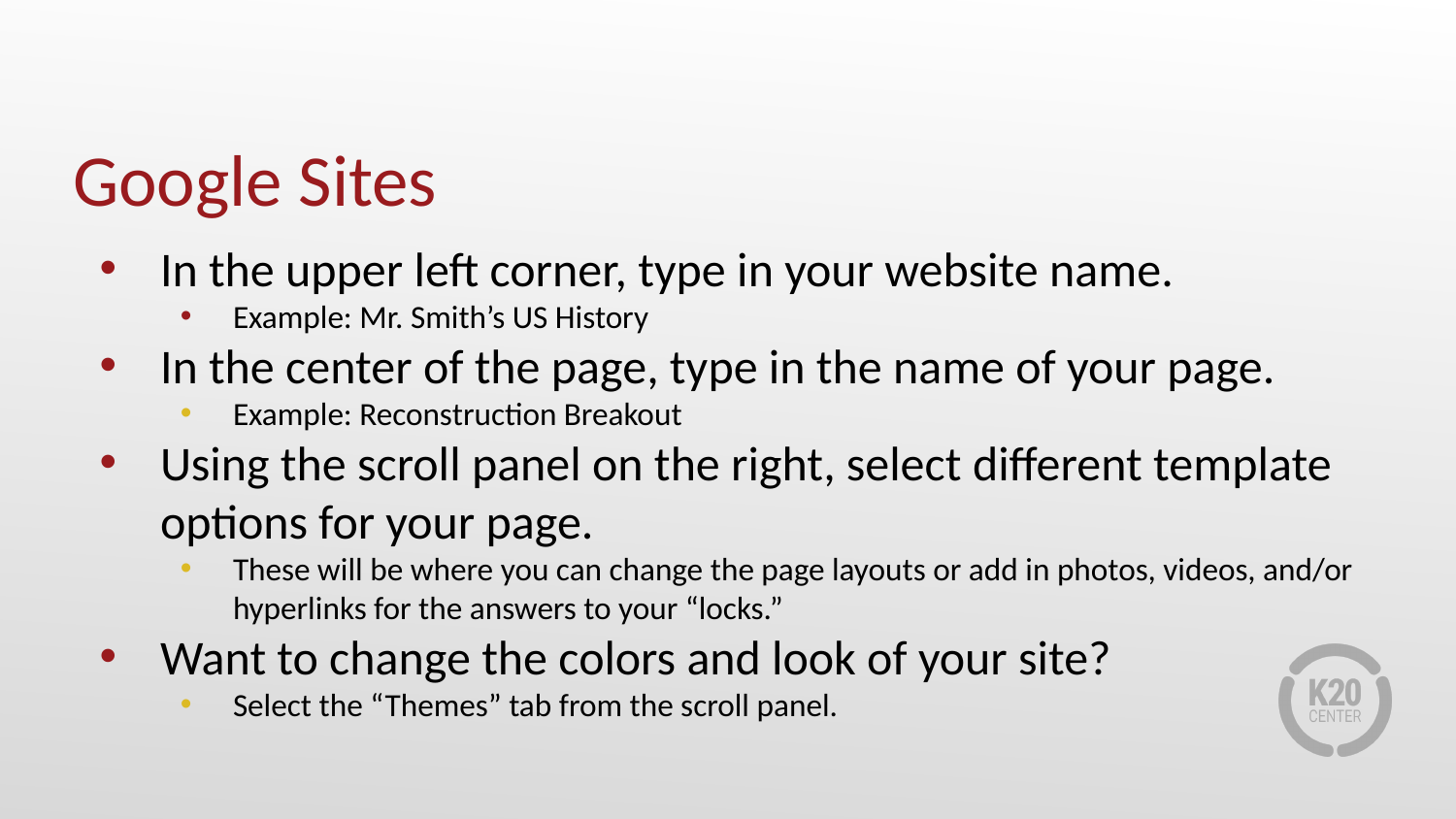

# Google Sites
In the upper left corner, type in your website name.
Example: Mr. Smith’s US History
In the center of the page, type in the name of your page.
Example: Reconstruction Breakout
Using the scroll panel on the right, select different template options for your page.
These will be where you can change the page layouts or add in photos, videos, and/or hyperlinks for the answers to your “locks.”
Want to change the colors and look of your site?
Select the “Themes” tab from the scroll panel.